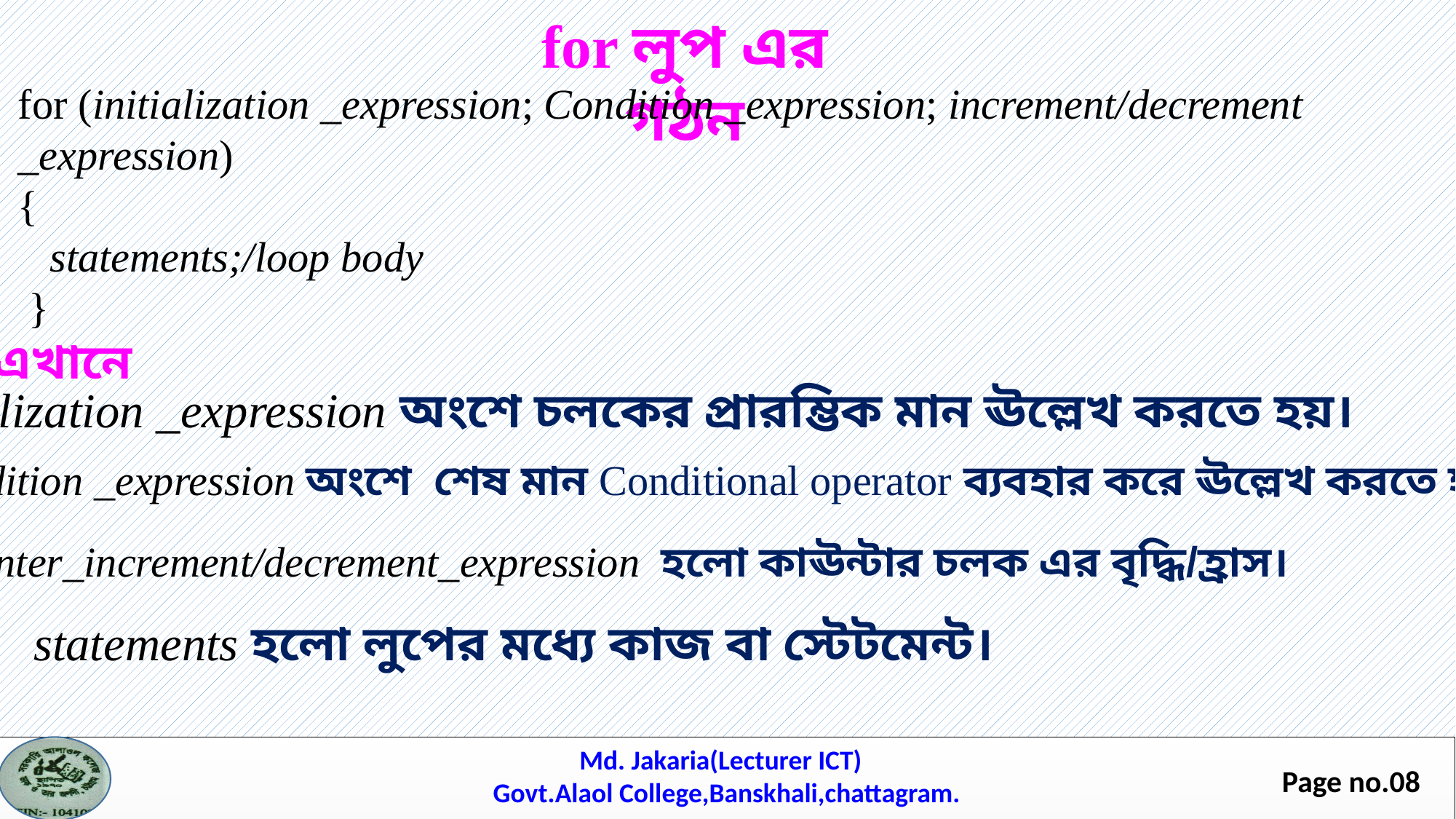

for লুপ এর গঠন
for (initialization _expression; Condition _expression; increment/decrement _expression)
{
   statements;/loop body
 }
এখানে
Initialization _expression অংশে চলকের প্রারম্ভিক মান ঊল্লেখ করতে হয়।
Condition _expression অংশে  শেষ মান Conditional operator ব্যবহার করে ঊল্লেখ করতে হয়।

Counter_increment/decrement_expression  হলো কাঊন্টার চলক এর বৃদ্ধি/হ্রাস।

statements হলো লুপের মধ্যে কাজ বা স্টেটমেন্ট।
Md. Jakaria(Lecturer ICT)
Govt.Alaol College,Banskhali,chattagram.

Page no.08